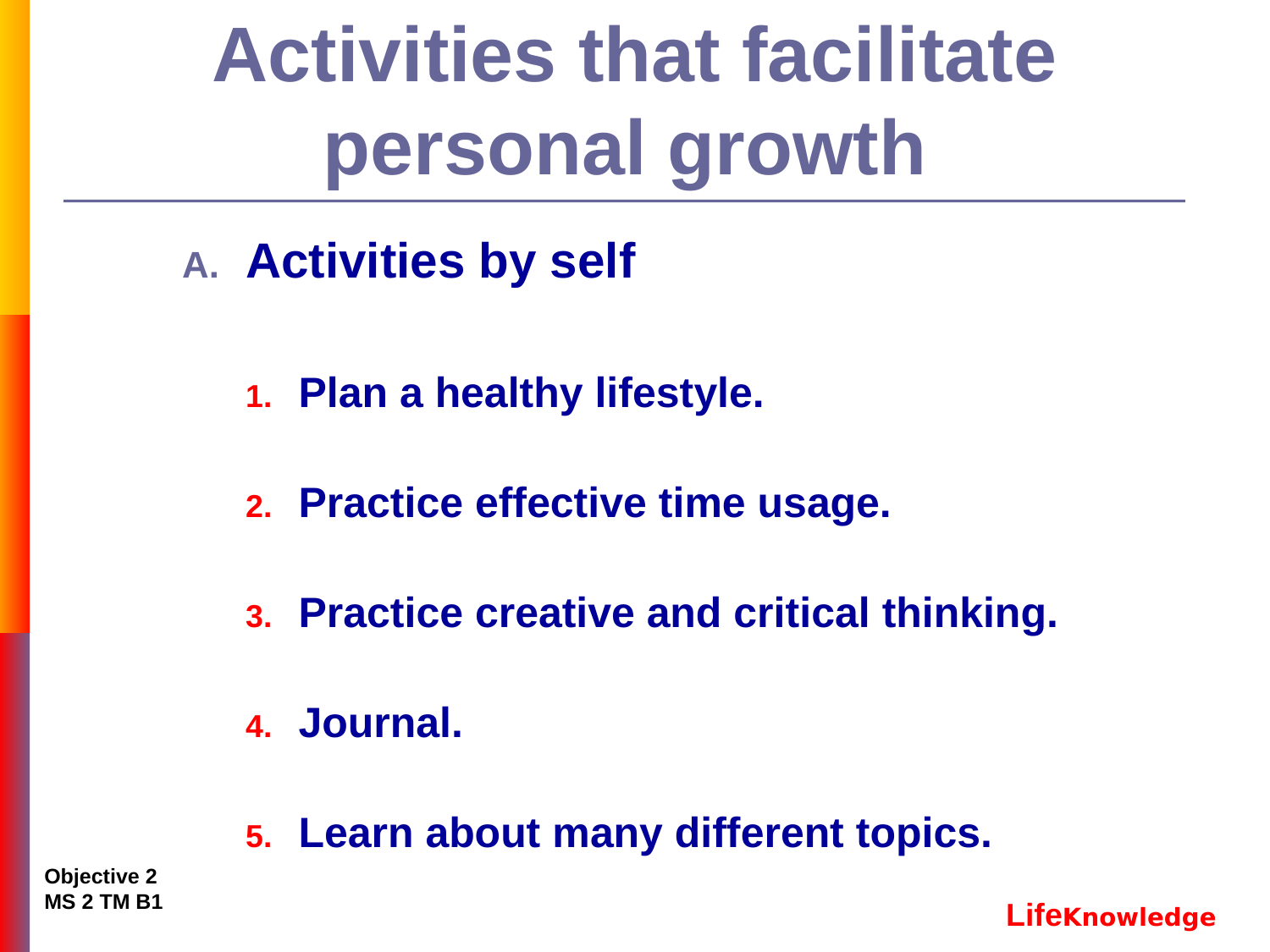

# Activities that facilitate personal growth
Activities by self

Plan a healthy lifestyle.
Practice effective time usage.
Practice creative and critical thinking.
Journal.
Learn about many different topics.
Objective 2
MS 2 TM B1